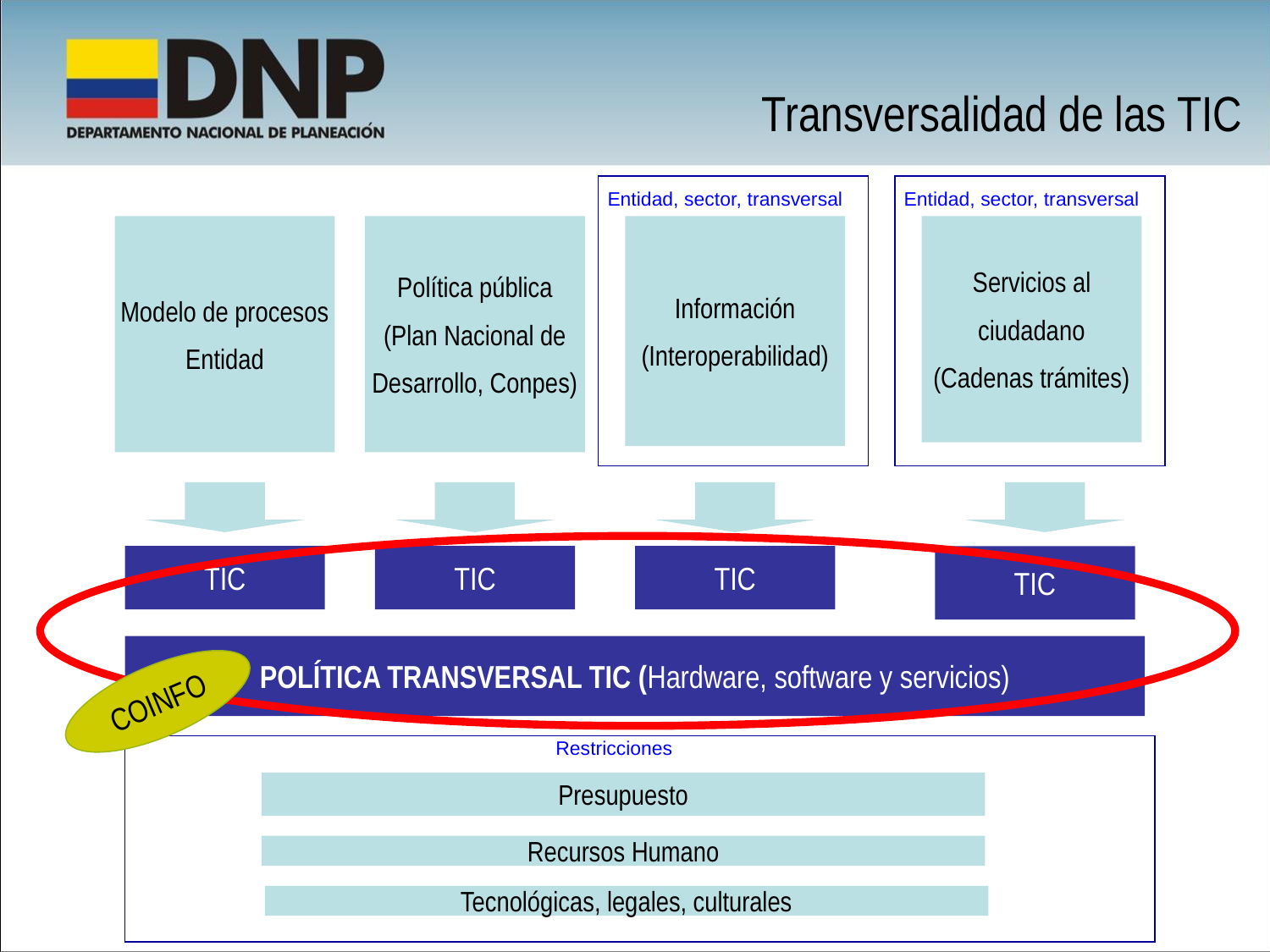

Transversalidad de las TIC

Entidad, sector, transversal
Entidad, sector, transversal
Modelo de procesos
Entidad
Política pública
(Plan Nacional de
Desarrollo, Conpes)
Información
(Interoperabilidad)
Servicios al
ciudadano
(Cadenas trámites)

TIC
TIC
TIC
TIC
POLÍTICA TRANSVERSAL TIC (Hardware, software y servicios)
COINFO
Restricciones

Presupuesto
Recursos Humano
Tecnológicas, legales, culturales